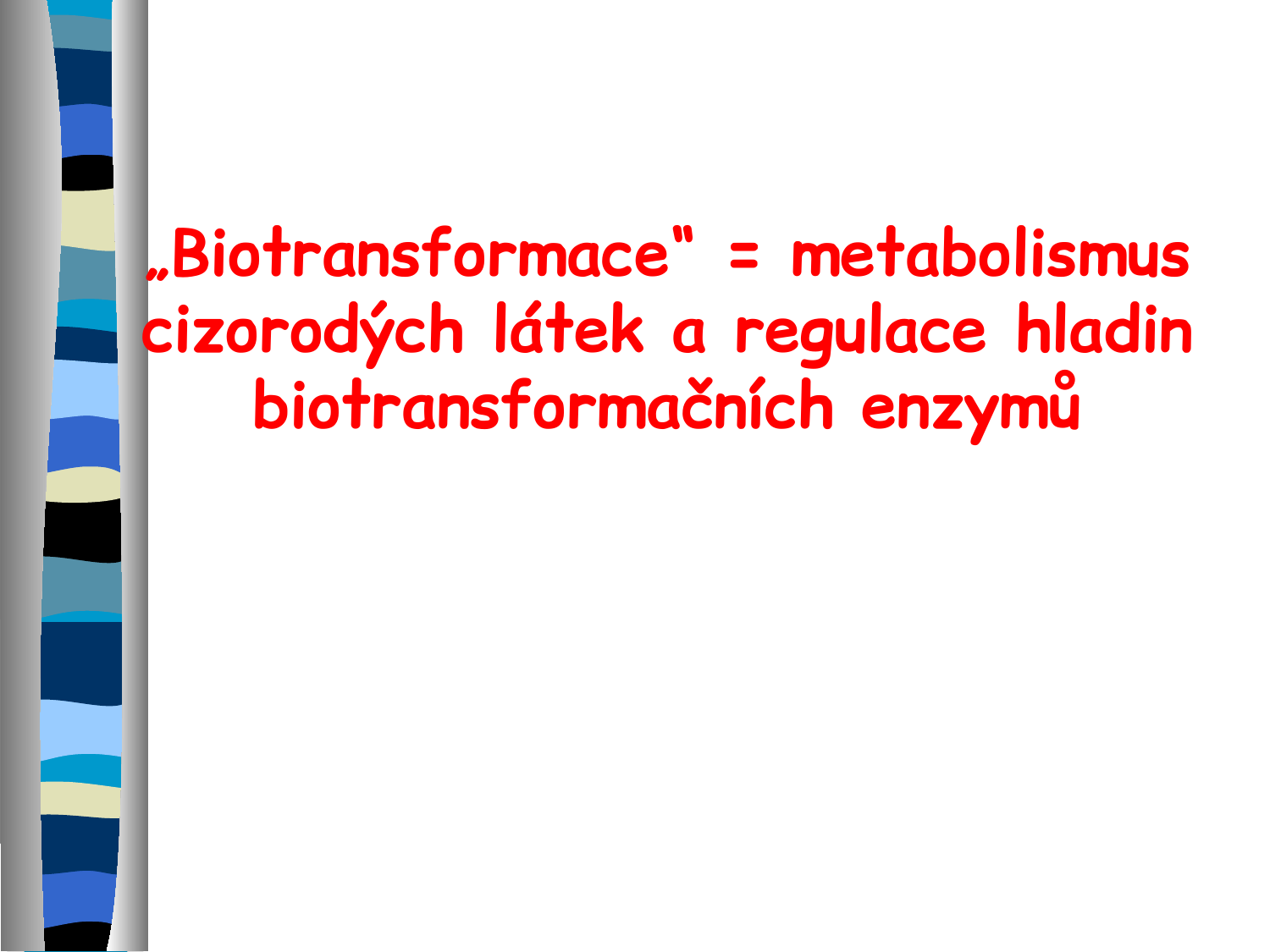

„Biotransformace“ = metabolismus cizorodých látek a regulace hladin biotransformačních enzymů